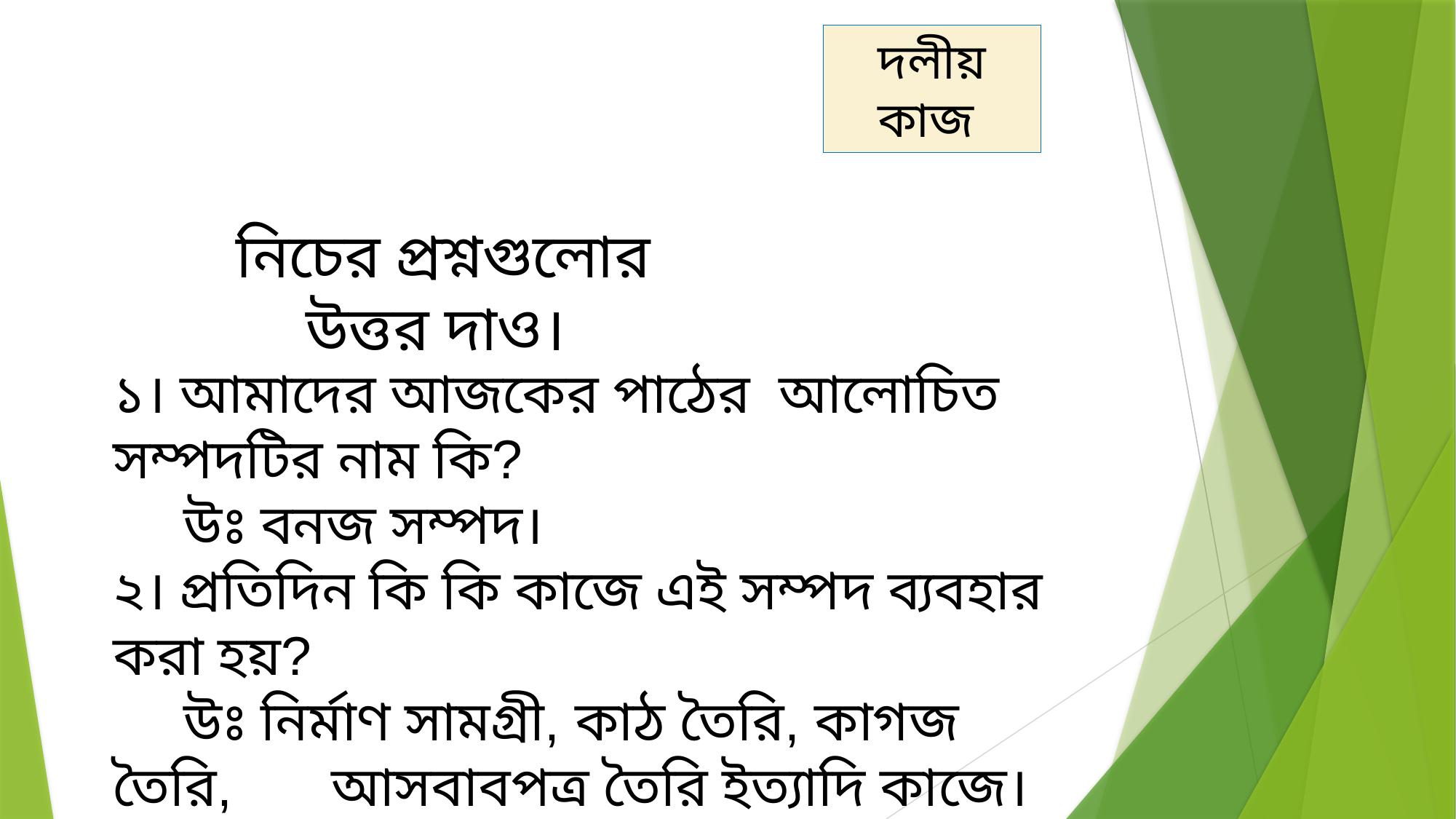

দলীয় কাজ
নিচের প্রশ্নগুলোর উত্তর দাও।
১। আমাদের আজকের পাঠের  আলোচিত সম্পদটির নাম কি?
     উঃ বনজ সম্পদ।
২। প্রতিদিন কি কি কাজে এই সম্পদ ব্যবহার করা হয়?
     উঃ নির্মাণ সামগ্রী, কাঠ তৈরি, কাগজ তৈরি, 	আসবাবপত্র তৈরি ইত্যাদি কাজে।